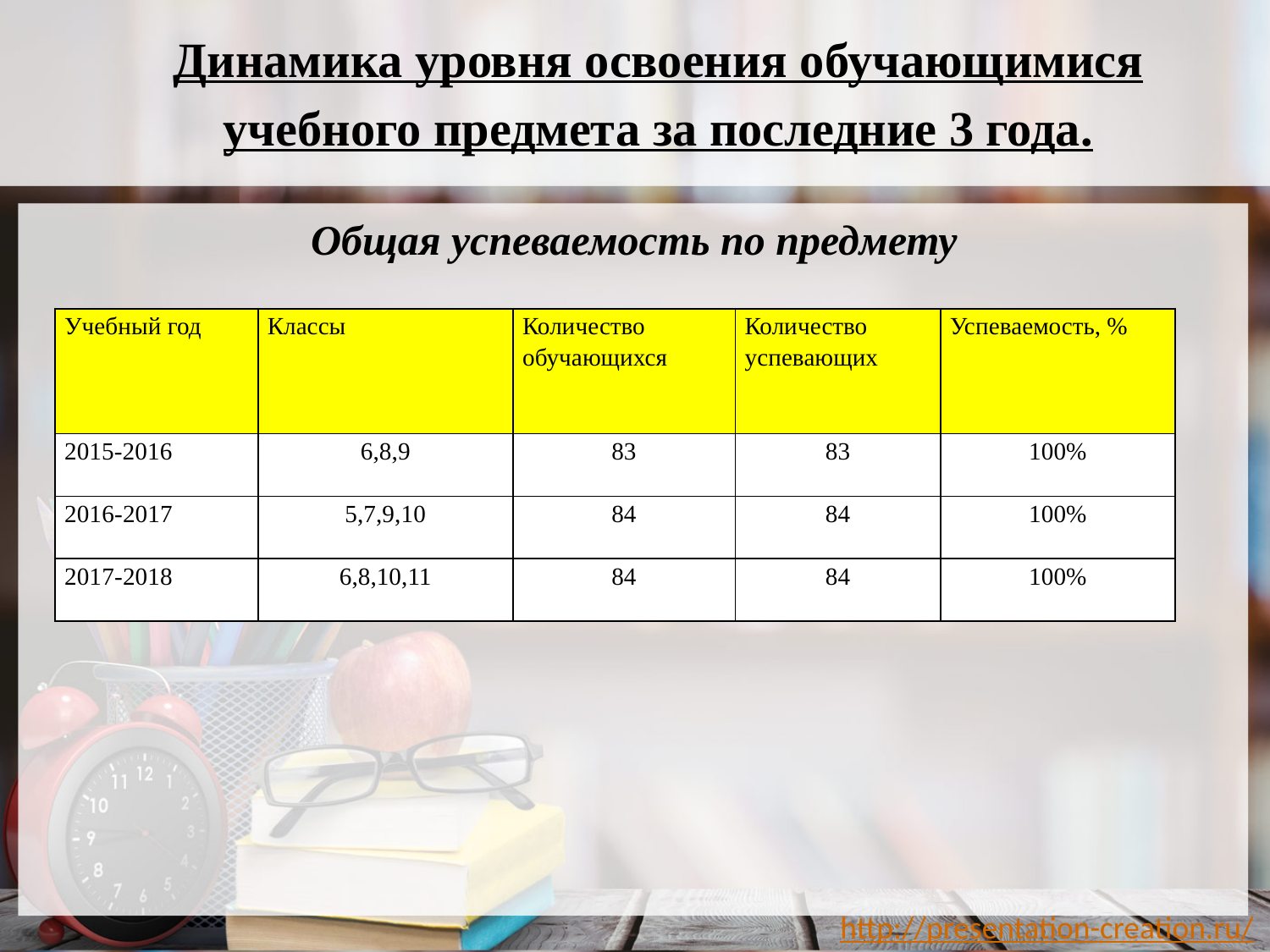

# Динамика уровня освоения обучающимися учебного предмета за последние 3 года.
Общая успеваемость по предмету

| Учебный год | Классы | Количество обучающихся | Количество успевающих | Успеваемость, % |
| --- | --- | --- | --- | --- |
| 2015-2016 | 6,8,9 | 83 | 83 | 100% |
| 2016-2017 | 5,7,9,10 | 84 | 84 | 100% |
| 2017-2018 | 6,8,10,11 | 84 | 84 | 100% |